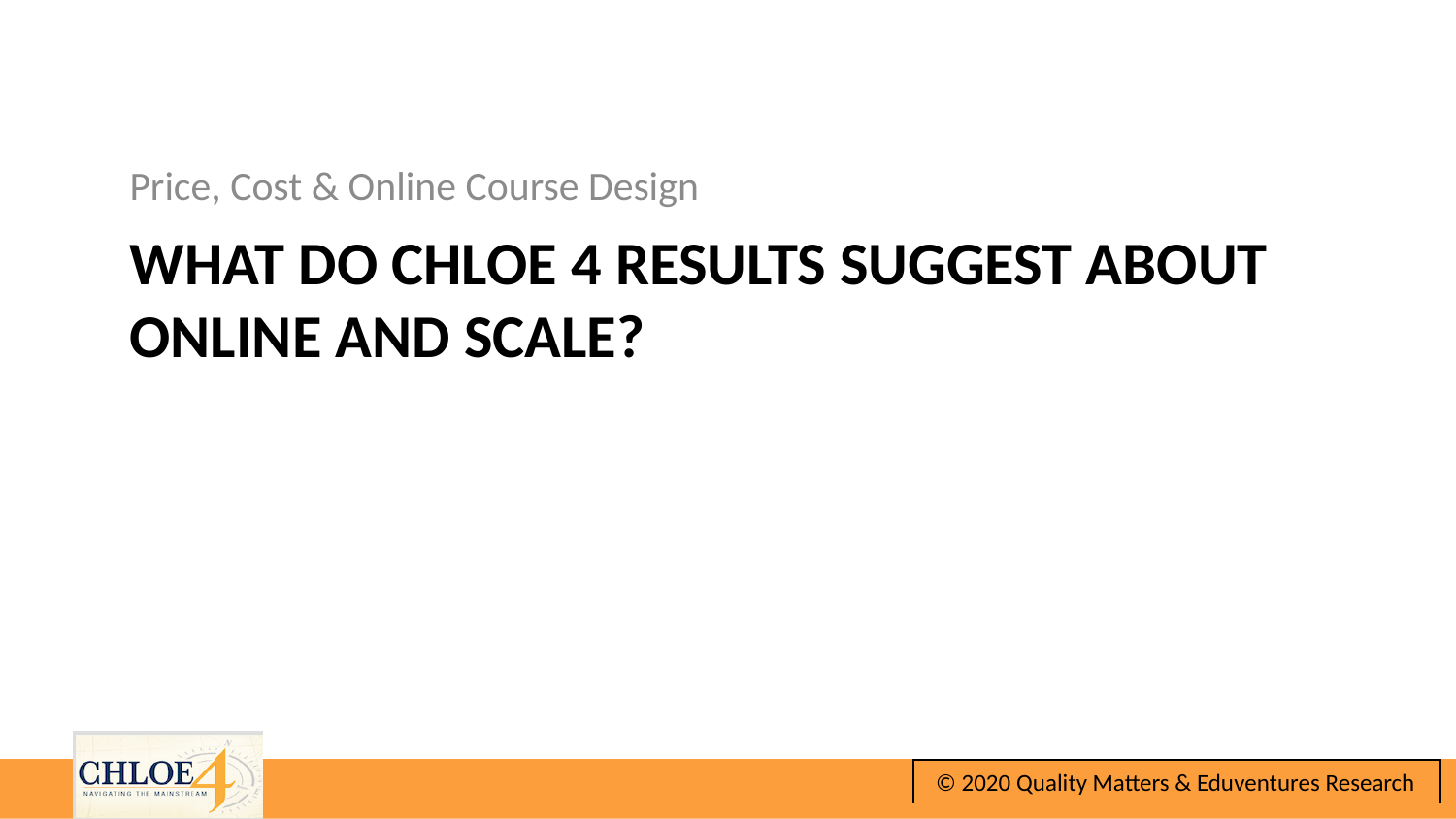

Price, Cost & Online Course Design
# What do CHLOE 4 Results suggest about online and scale?